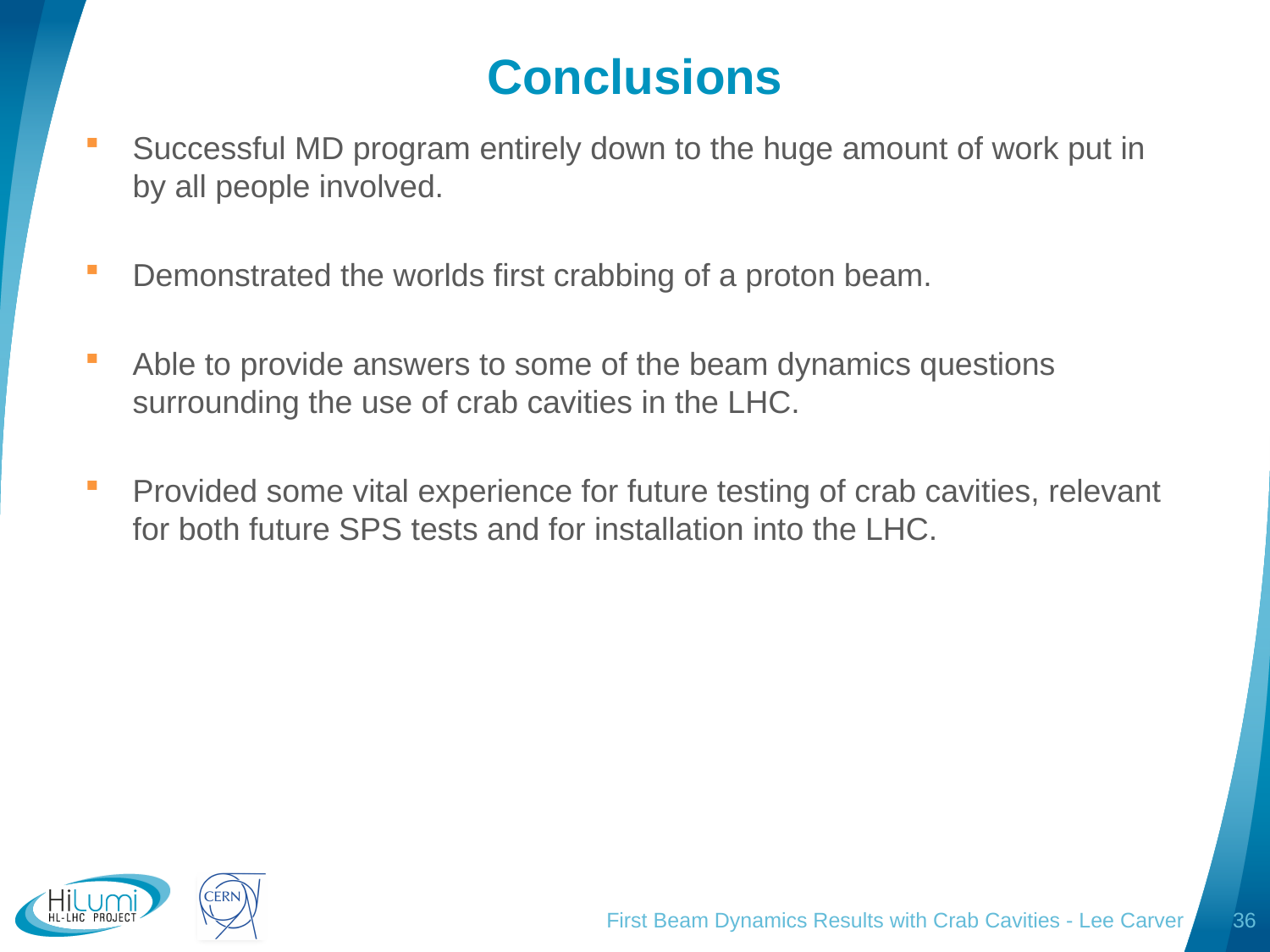

# Conclusions
Successful MD program entirely down to the huge amount of work put in by all people involved.

Demonstrated the worlds first crabbing of a proton beam.

Able to provide answers to some of the beam dynamics questions surrounding the use of crab cavities in the LHC.

Provided some vital experience for future testing of crab cavities, relevant for both future SPS tests and for installation into the LHC.

First Beam Dynamics Results with Crab Cavities - Lee Carver
36